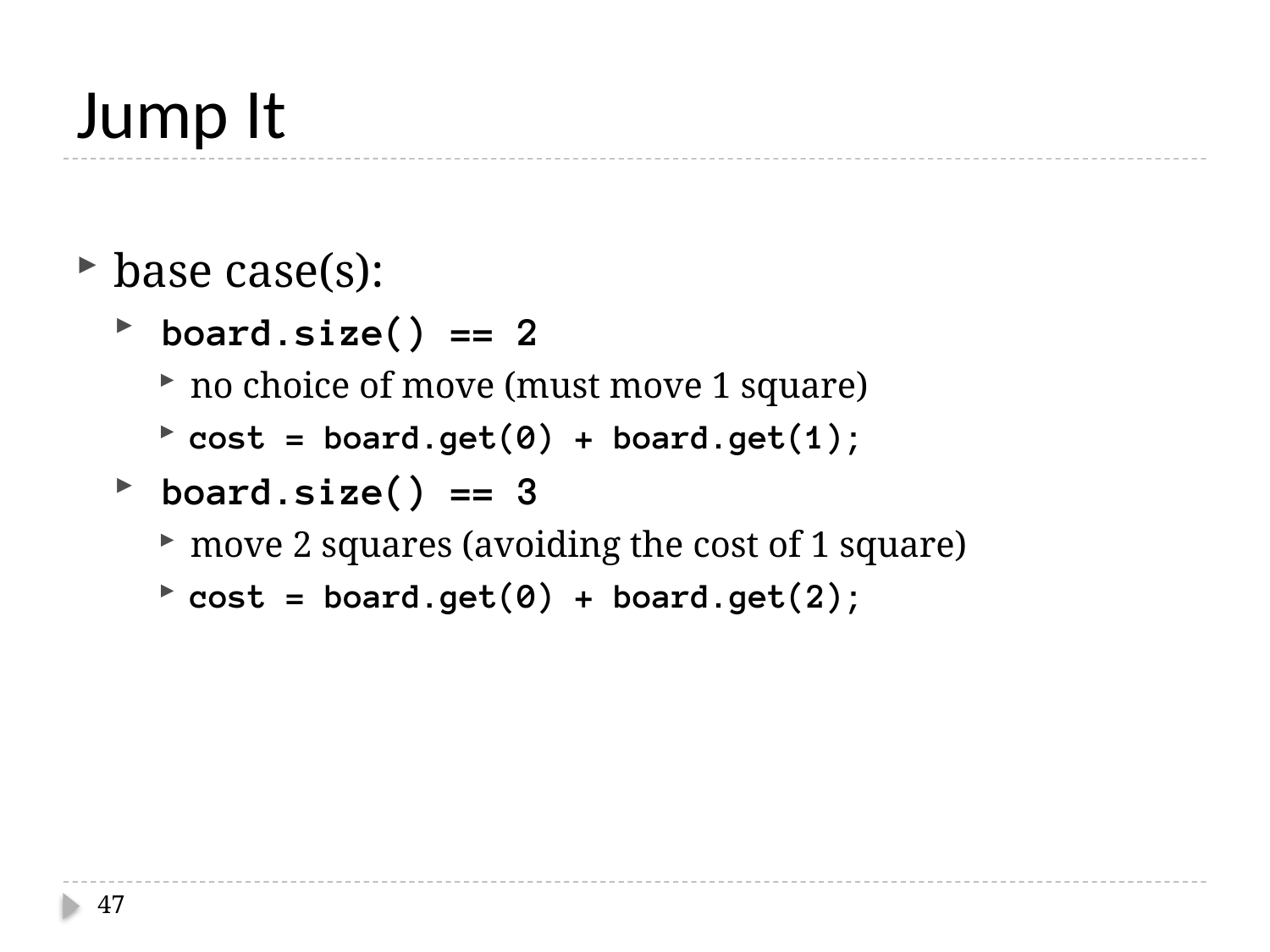

# Jump It

base case(s):
 board.size() == 2
no choice of move (must move 1 square)
cost = board.get(0) + board.get(1);
 board.size() == 3
move 2 squares (avoiding the cost of 1 square)
cost = board.get(0) + board.get(2);

47